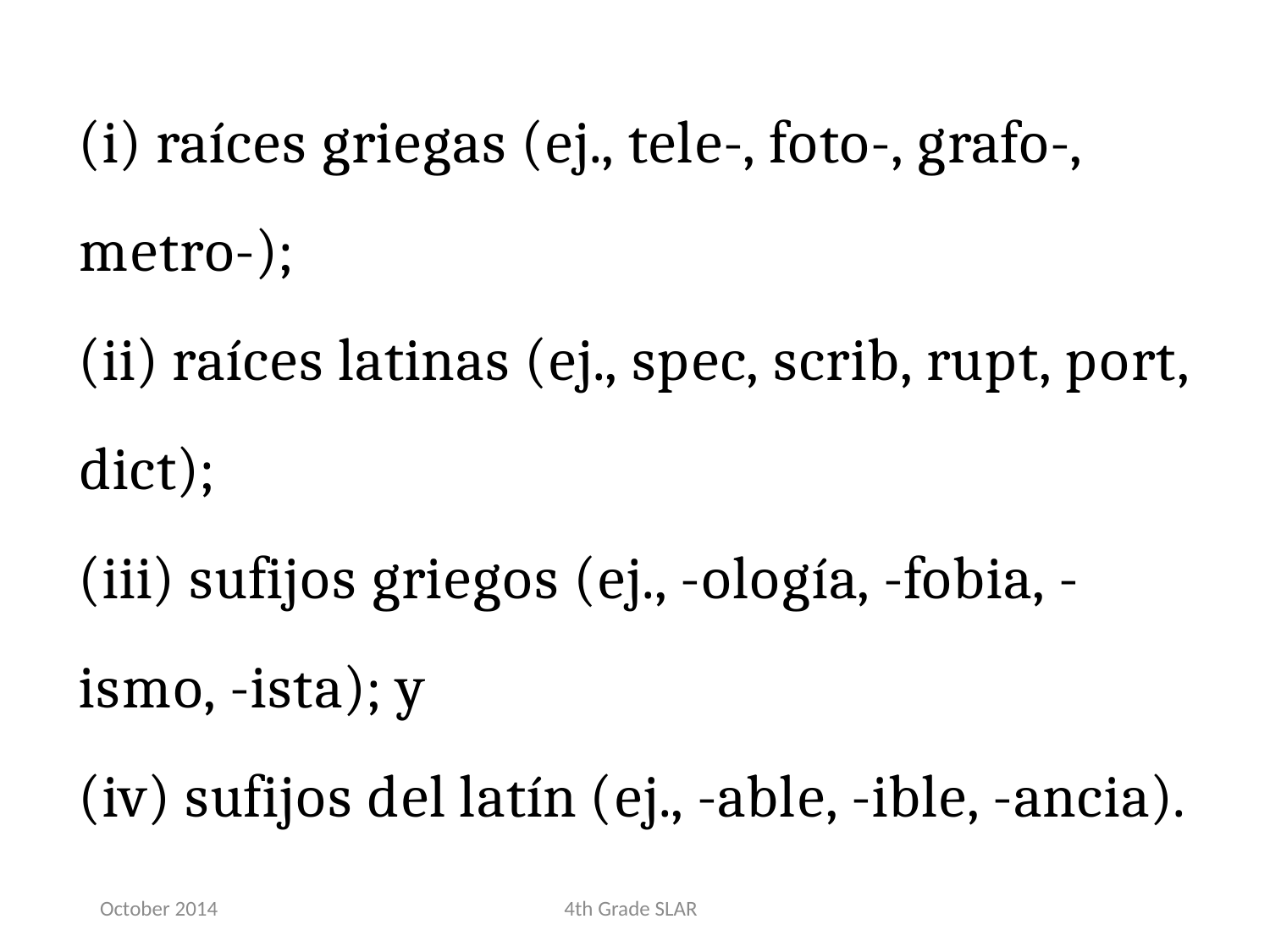

(i) raíces griegas (ej., tele-, foto-, grafo-, metro-);
(ii) raíces latinas (ej., spec, scrib, rupt, port, dict);
(iii) sufijos griegos (ej., -ología, -fobia, -ismo, -ista); y
(iv) sufijos del latín (ej., -able, -ible, -ancia).

October 2014
4th Grade SLAR